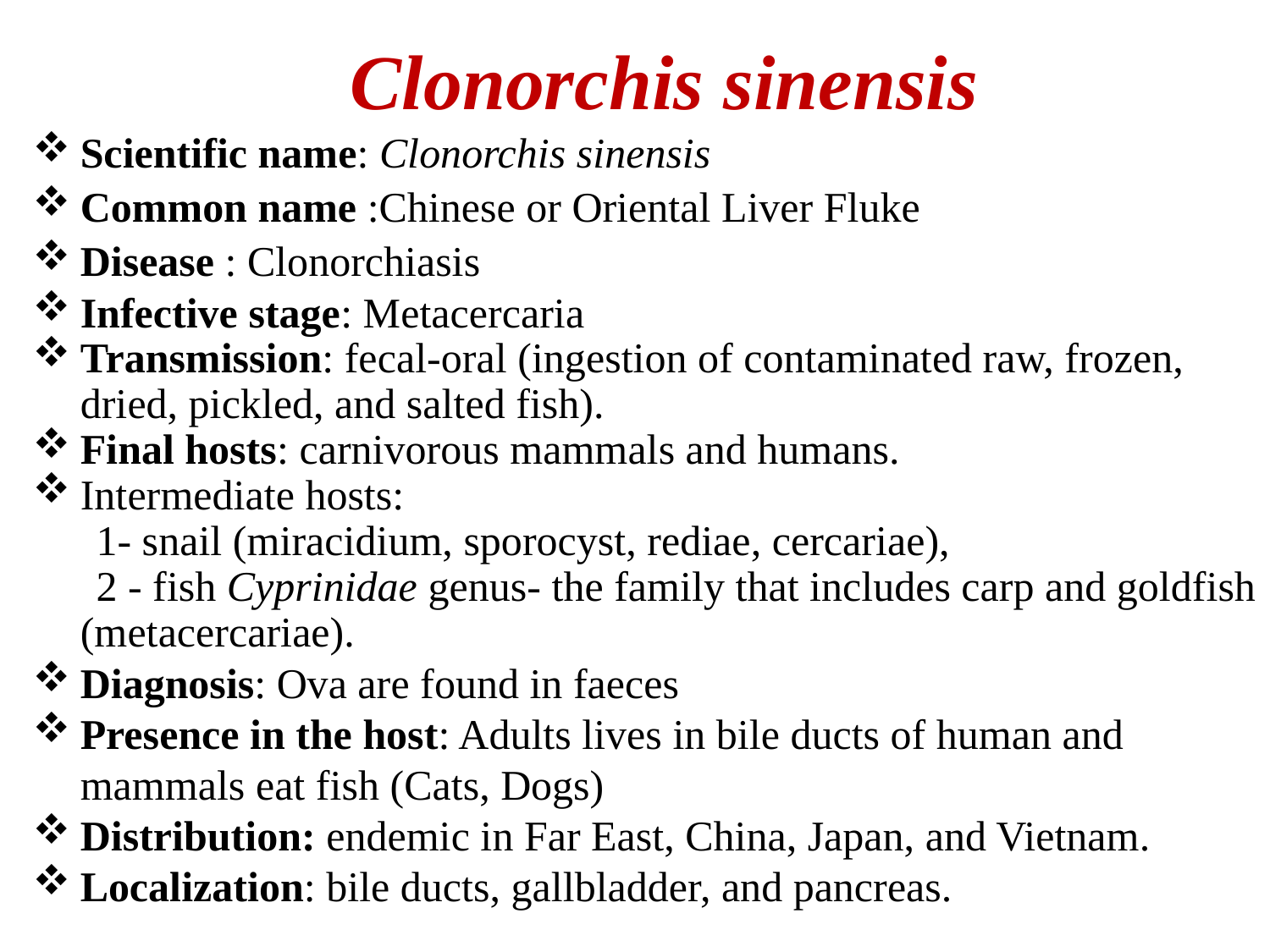

Clonorchis sinensis
Scientific name: Clonorchis sinensis
Common name :Chinese or Oriental Liver Fluke
Disease : Clonorchiasis
Infective stage: Metacercaria
Transmission: fecal-oral (ingestion of contaminated raw, frozen, dried, pickled, and salted fish).
Final hosts: carnivorous mammals and humans.
Intermediate hosts:
      1- snail (miracidium, sporocyst, rediae, cercariae),
      2 - fish Cyprinidae genus- the family that includes carp and goldfish (metacercariae).
Diagnosis: Ova are found in faeces
Presence in the host: Adults lives in bile ducts of human and mammals eat fish (Cats, Dogs)
Distribution: endemic in Far East, China, Japan, and Vietnam.
Localization: bile ducts, gallbladder, and pancreas.